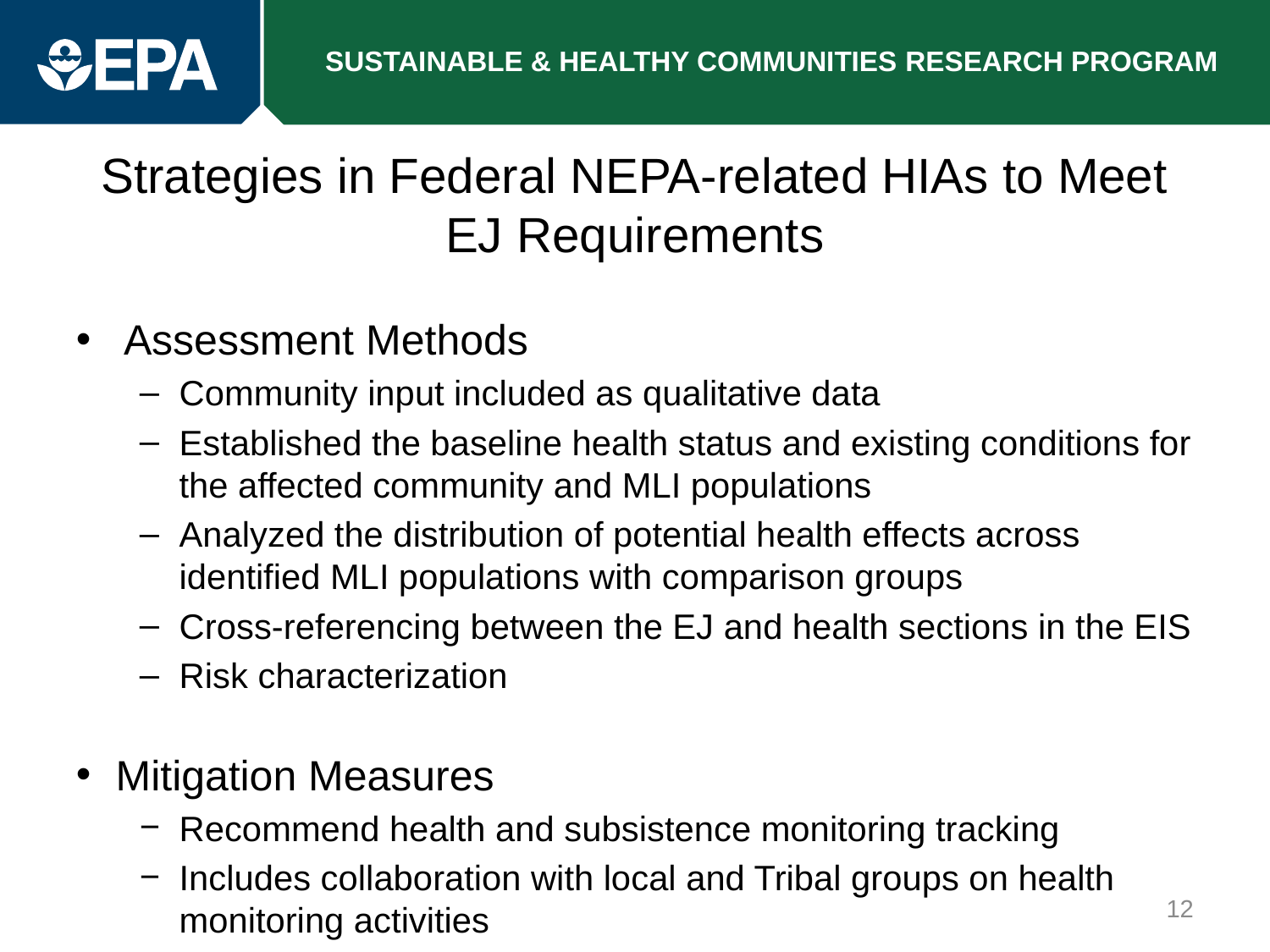

# Strategies in Federal NEPA-related HIAs to Meet EJ Requirements
Assessment Methods
Community input included as qualitative data
Established the baseline health status and existing conditions for the affected community and MLI populations
Analyzed the distribution of potential health effects across identified MLI populations with comparison groups
Cross-referencing between the EJ and health sections in the EIS
Risk characterization

Mitigation Measures
Recommend health and subsistence monitoring tracking
Includes collaboration with local and Tribal groups on health monitoring activities

12